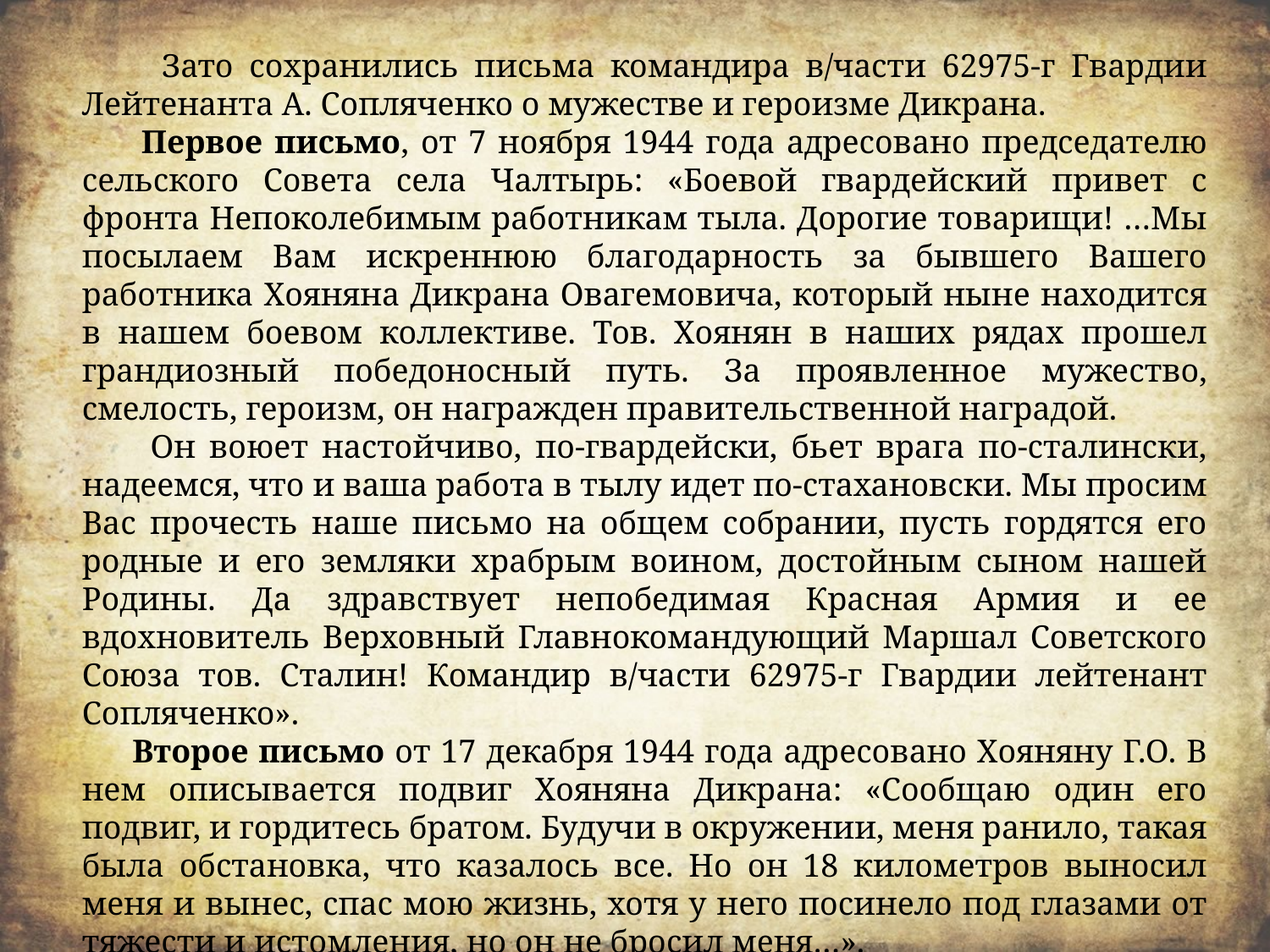

Зато сохранились письма командира в/части 62975-г Гвардии Лейтенанта А. Сопляченко о мужестве и героизме Дикрана.
     Первое письмо, от 7 ноября 1944 года адресовано председателю сельского Совета села Чалтырь: «Боевой гвардейский привет с фронта Непоколебимым работникам тыла. Дорогие товарищи! …Мы посылаем Вам искреннюю благодарность за бывшего Вашего работника Хояняна Дикрана Овагемовича, который ныне находится в нашем боевом коллективе. Тов. Хоянян в наших рядах прошел грандиозный победоносный путь. За проявленное мужество, смелость, героизм, он награжден правительственной наградой.
     Он воюет настойчиво, по-гвардейски, бьет врага по-сталински, надеемся, что и ваша работа в тылу идет по-стахановски. Мы просим Вас прочесть наше письмо на общем собрании, пусть гордятся его родные и его земляки храбрым воином, достойным сыном нашей Родины. Да здравствует непобедимая Красная Армия и ее вдохновитель Верховный Главнокомандующий Маршал Советского Союза тов. Сталин! Командир в/части 62975-г Гвардии лейтенант Сопляченко».
     Второе письмо от 17 декабря 1944 года адресовано Хояняну Г.О. В нем описывается подвиг Хояняна Дикрана: «Сообщаю один его подвиг, и гордитесь братом. Будучи в окружении, меня ранило, такая была обстановка, что казалось все. Но он 18 километров выносил меня и вынес, спас мою жизнь, хотя у него посинело под глазами от тяжести и истомления, но он не бросил меня…».